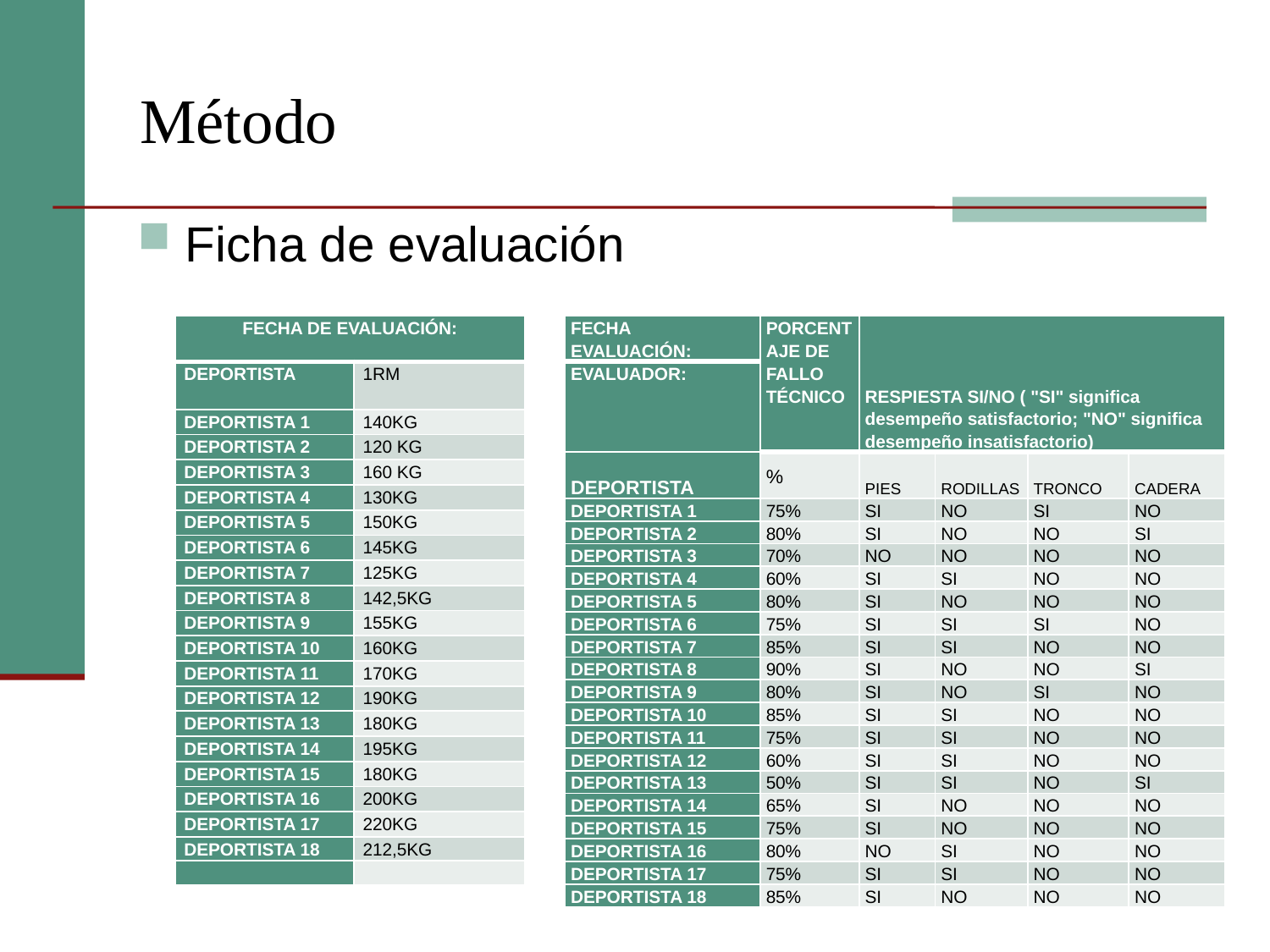

# Método
Ficha de evaluación
| FECHA DE EVALUACIÓN: |  |
| --- | --- |
| DEPORTISTA | 1RM |
| DEPORTISTA 1 | 140KG |
| DEPORTISTA 2 | 120 KG |
| DEPORTISTA 3 | 160 KG |
| DEPORTISTA 4 | 130KG |
| DEPORTISTA 5 | 150KG |
| DEPORTISTA 6 | 145KG |
| DEPORTISTA 7 | 125KG |
| DEPORTISTA 8 | 142,5KG |
| DEPORTISTA 9 | 155KG |
| DEPORTISTA 10 | 160KG |
| DEPORTISTA 11 | 170KG |
| DEPORTISTA 12 | 190KG |
| DEPORTISTA 13 | 180KG |
| DEPORTISTA 14 | 195KG |
| DEPORTISTA 15 | 180KG |
| DEPORTISTA 16 | 200KG |
| DEPORTISTA 17 | 220KG |
| DEPORTISTA 18 | 212,5KG |
|  |  |
| FECHA EVALUACIÓN: | PORCENTAJE DE FALLO TÉCNICO | RESPIESTA SI/NO ( "SI" significa desempeño satisfactorio; "NO" significa desempeño insatisfactorio) |  |  |  |
| --- | --- | --- | --- | --- | --- |
| EVALUADOR: |  |  |  |  |  |
| DEPORTISTA | % | PIES | RODILLAS | TRONCO | CADERA |
| DEPORTISTA 1 | 75% | SI | NO | SI | NO |
| DEPORTISTA 2 | 80% | SI | NO | NO | SI |
| DEPORTISTA 3 | 70% | NO | NO | NO | NO |
| DEPORTISTA 4 | 60% | SI | SI | NO | NO |
| DEPORTISTA 5 | 80% | SI | NO | NO | NO |
| DEPORTISTA 6 | 75% | SI | SI | SI | NO |
| DEPORTISTA 7 | 85% | SI | SI | NO | NO |
| DEPORTISTA 8 | 90% | SI | NO | NO | SI |
| DEPORTISTA 9 | 80% | SI | NO | SI | NO |
| DEPORTISTA 10 | 85% | SI | SI | NO | NO |
| DEPORTISTA 11 | 75% | SI | SI | NO | NO |
| DEPORTISTA 12 | 60% | SI | SI | NO | NO |
| DEPORTISTA 13 | 50% | SI | SI | NO | SI |
| DEPORTISTA 14 | 65% | SI | NO | NO | NO |
| DEPORTISTA 15 | 75% | SI | NO | NO | NO |
| DEPORTISTA 16 | 80% | NO | SI | NO | NO |
| DEPORTISTA 17 | 75% | SI | SI | NO | NO |
| DEPORTISTA 18 | 85% | SI | NO | NO | NO |